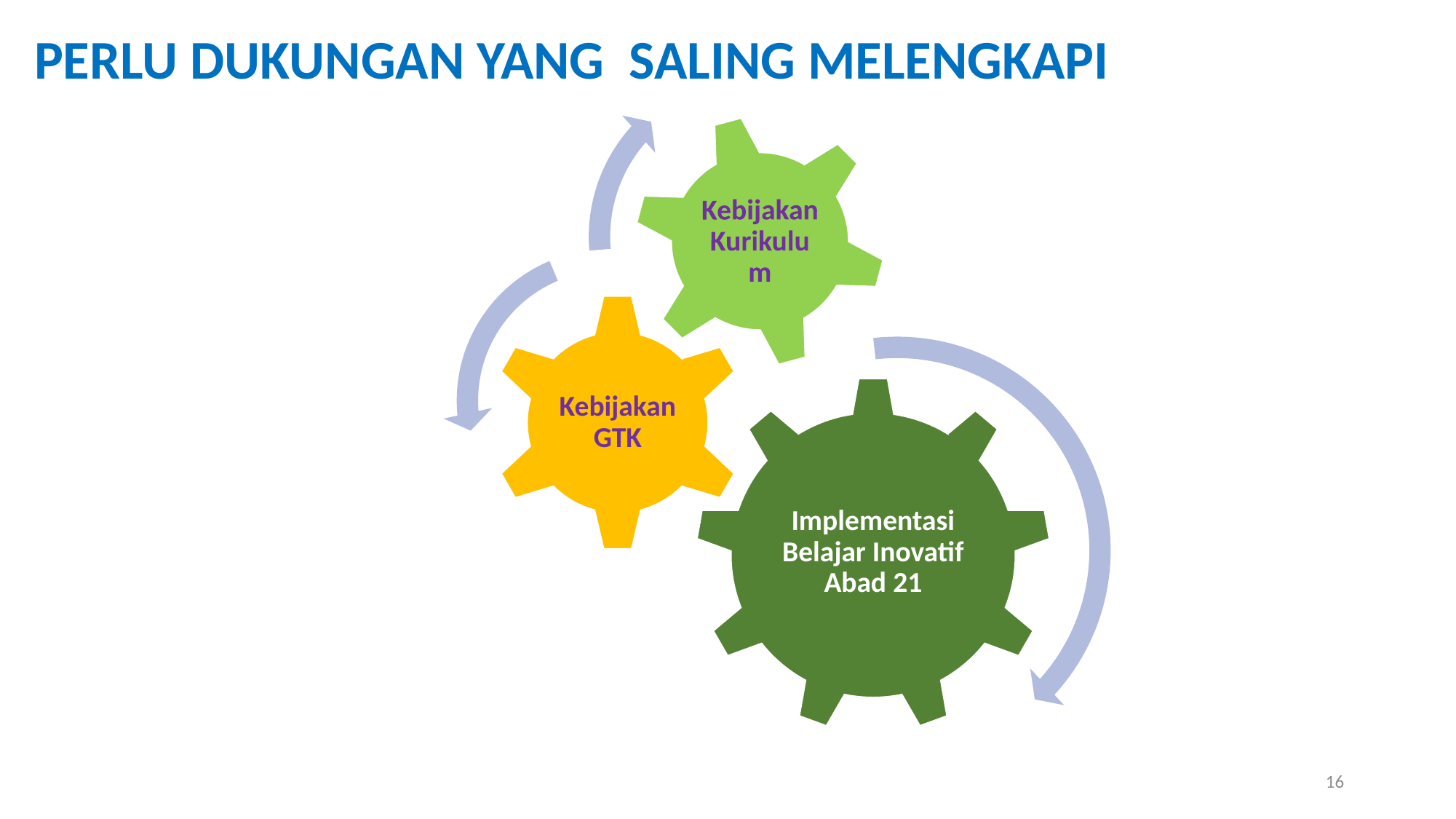

PERLU DUKUNGAN YANG  SALING MELENGKAPI
Implementasi Belajar Inovatif Abad 21
Kebijakan GTK
Kebijakan Kurikulum
16